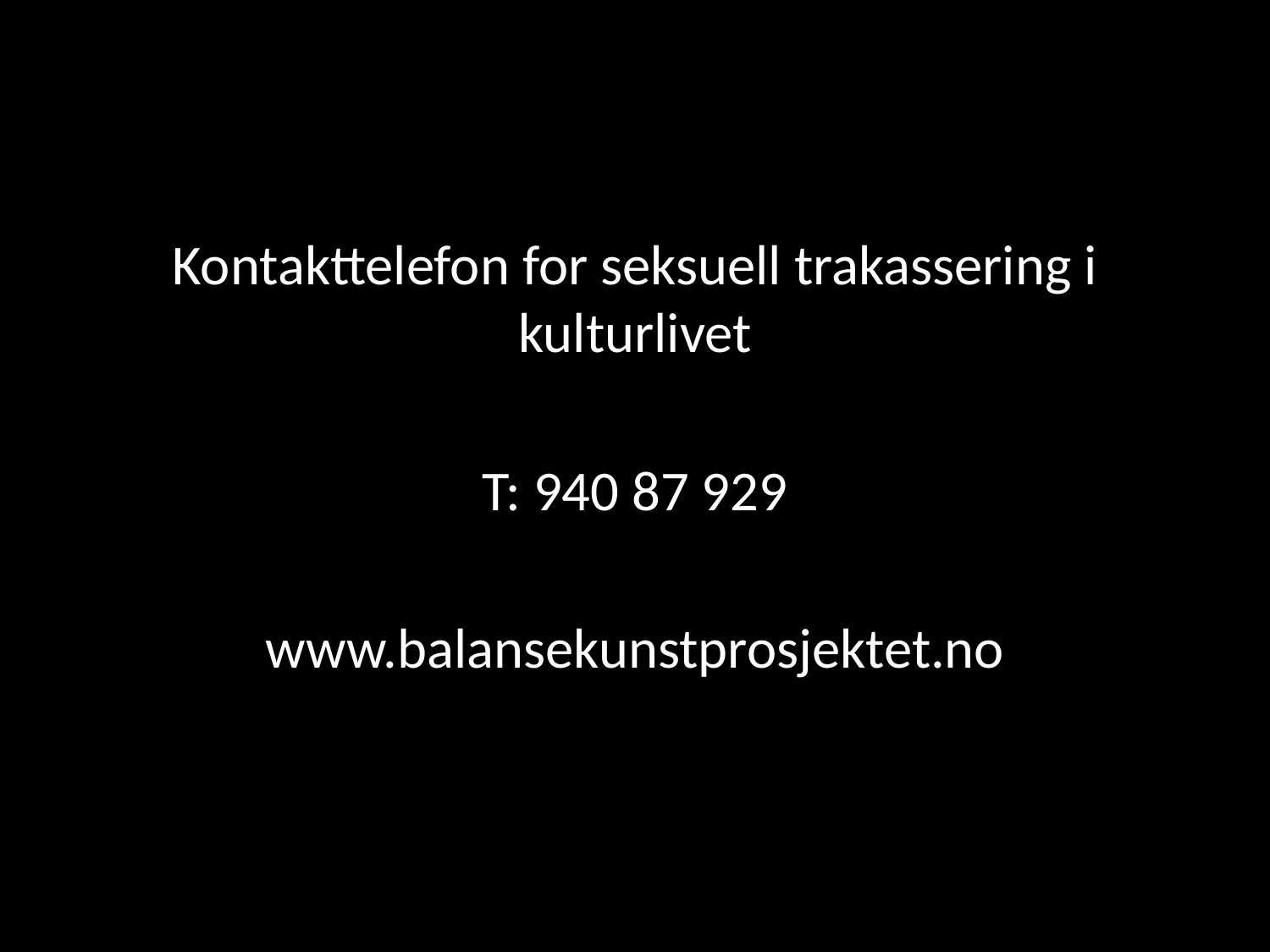

#
Kontakttelefon for seksuell trakassering i kulturlivet

T: 940 87 929

www.balansekunstprosjektet.no